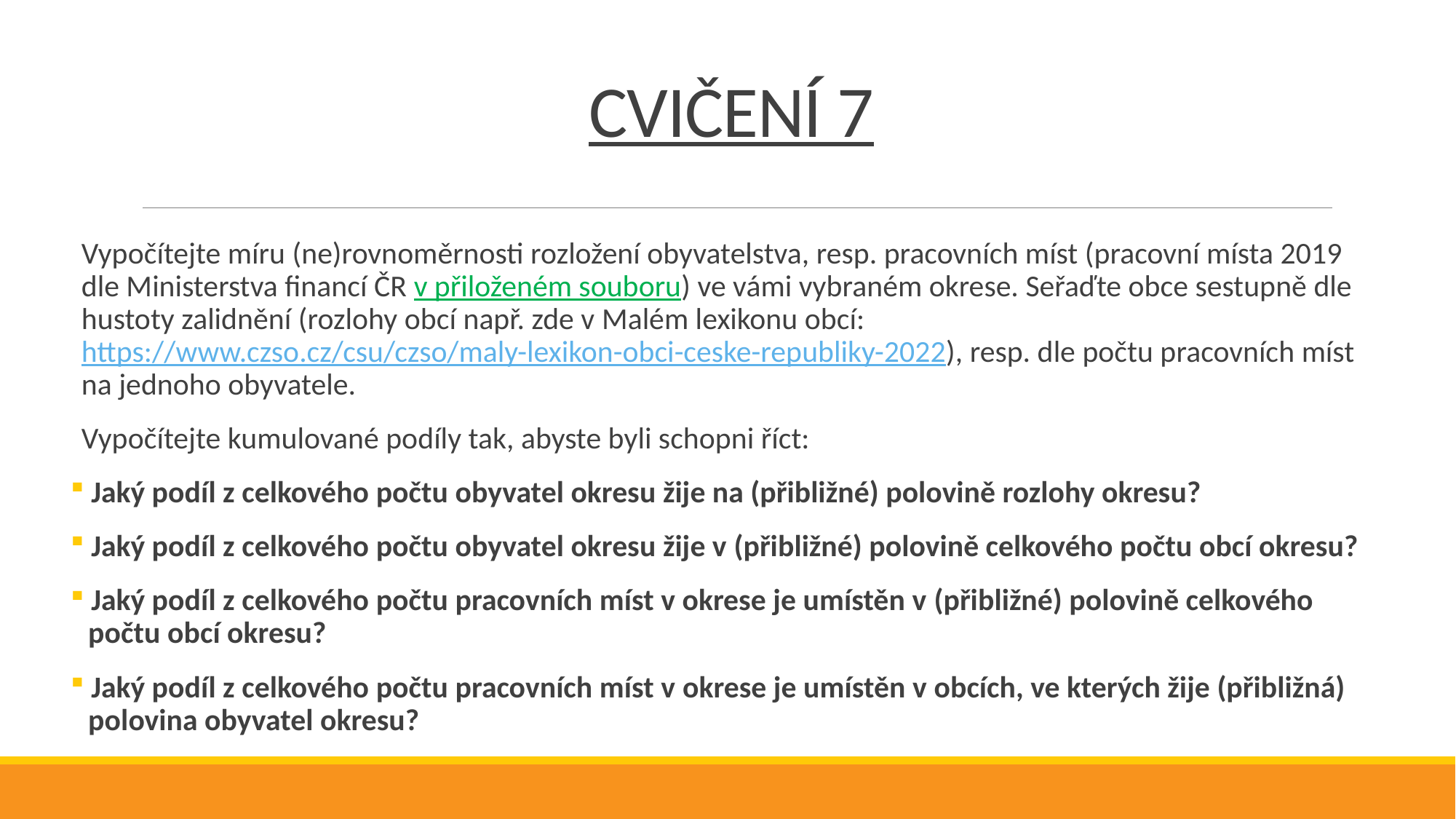

# CVIČENÍ 7
Vypočítejte míru (ne)rovnoměrnosti rozložení obyvatelstva, resp. pracovních míst (pracovní místa 2019 dle Ministerstva financí ČR v přiloženém souboru) ve vámi vybraném okrese. Seřaďte obce sestupně dle hustoty zalidnění (rozlohy obcí např. zde v Malém lexikonu obcí: https://www.czso.cz/csu/czso/maly-lexikon-obci-ceske-republiky-2022), resp. dle počtu pracovních míst na jednoho obyvatele.
Vypočítejte kumulované podíly tak, abyste byli schopni říct:
 Jaký podíl z celkového počtu obyvatel okresu žije na (přibližné) polovině rozlohy okresu?
 Jaký podíl z celkového počtu obyvatel okresu žije v (přibližné) polovině celkového počtu obcí okresu?
 Jaký podíl z celkového počtu pracovních míst v okrese je umístěn v (přibližné) polovině celkového
 počtu obcí okresu?
 Jaký podíl z celkového počtu pracovních míst v okrese je umístěn v obcích, ve kterých žije (přibližná)
 polovina obyvatel okresu?